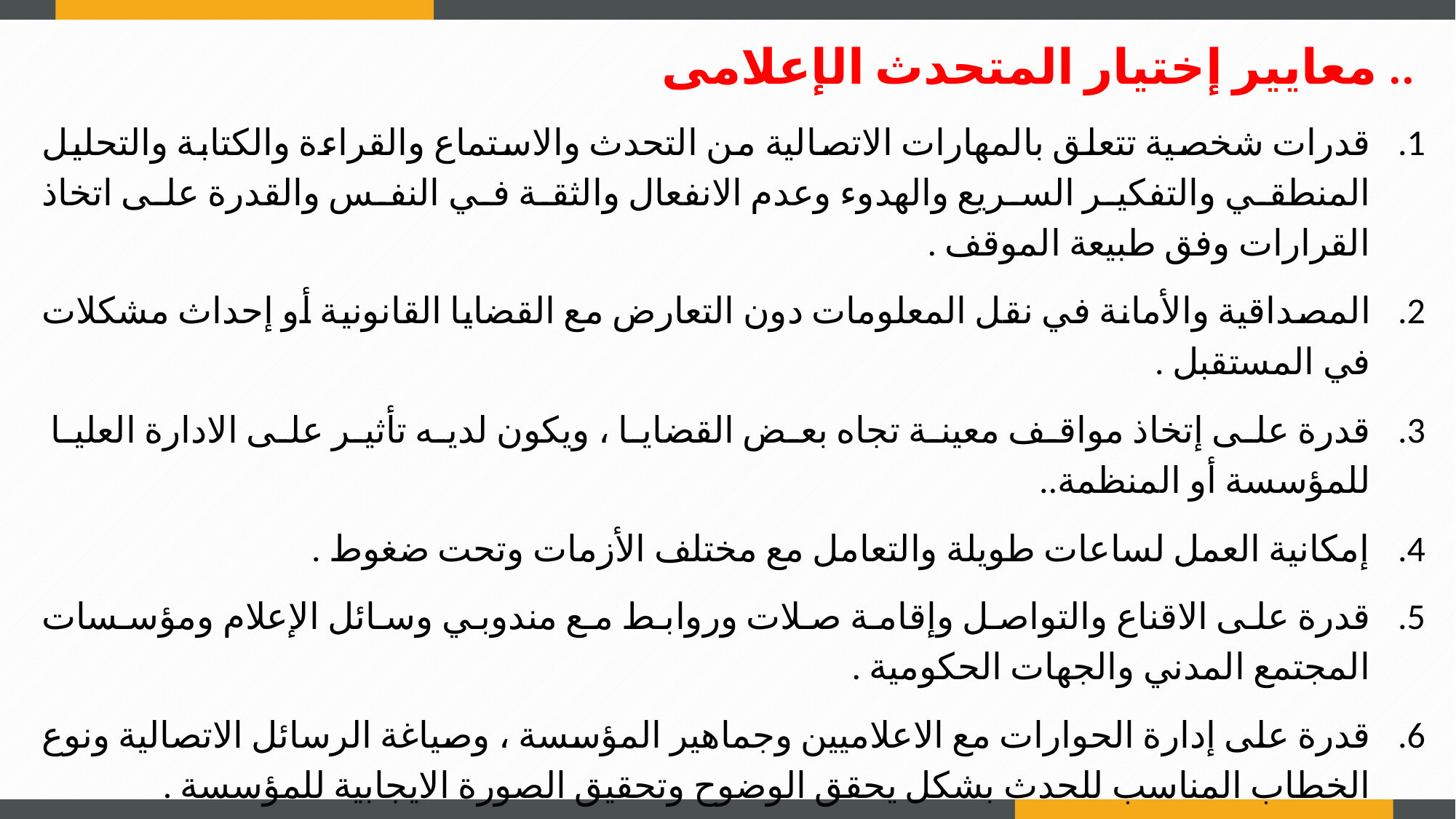

معايير إختيار المتحدث الإعلامى ..
قدرات شخصية تتعلق بالمهارات الاتصالية من التحدث والاستماع والقراءة والكتابة والتحليل المنطقي والتفكير السريع والهدوء وعدم الانفعال والثقة في النفس والقدرة على اتخاذ القرارات وفق طبيعة الموقف .
المصداقية والأمانة في نقل المعلومات دون التعارض مع القضايا القانونية أو إحداث مشكلات في المستقبل .
قدرة على إتخاذ مواقف معينة تجاه بعض القضايا ، ويكون لديه تأثير على الادارة العليا  للمؤسسة أو المنظمة..
إمكانية العمل لساعات طويلة والتعامل مع مختلف الأزمات وتحت ضغوط .
قدرة على الاقناع والتواصل وإقامة صلات وروابط مع مندوبي وسائل الإعلام ومؤسسات المجتمع المدني والجهات الحكومية .
قدرة على إدارة الحوارات مع الاعلاميين وجماهير المؤسسة ، وصياغة الرسائل الاتصالية ونوع الخطاب المناسب للحدث بشكل يحقق الوضوح وتحقيق الصورة الايجابية للمؤسسة .
أن يكون على دراية بقيم المؤسسة وأنشطتها المتنوعة وعلاقتها بالجمهور ، ويوظف تلك الجوانب بشكل فعال عند إمداد الاعلاميين بالمعلومات .